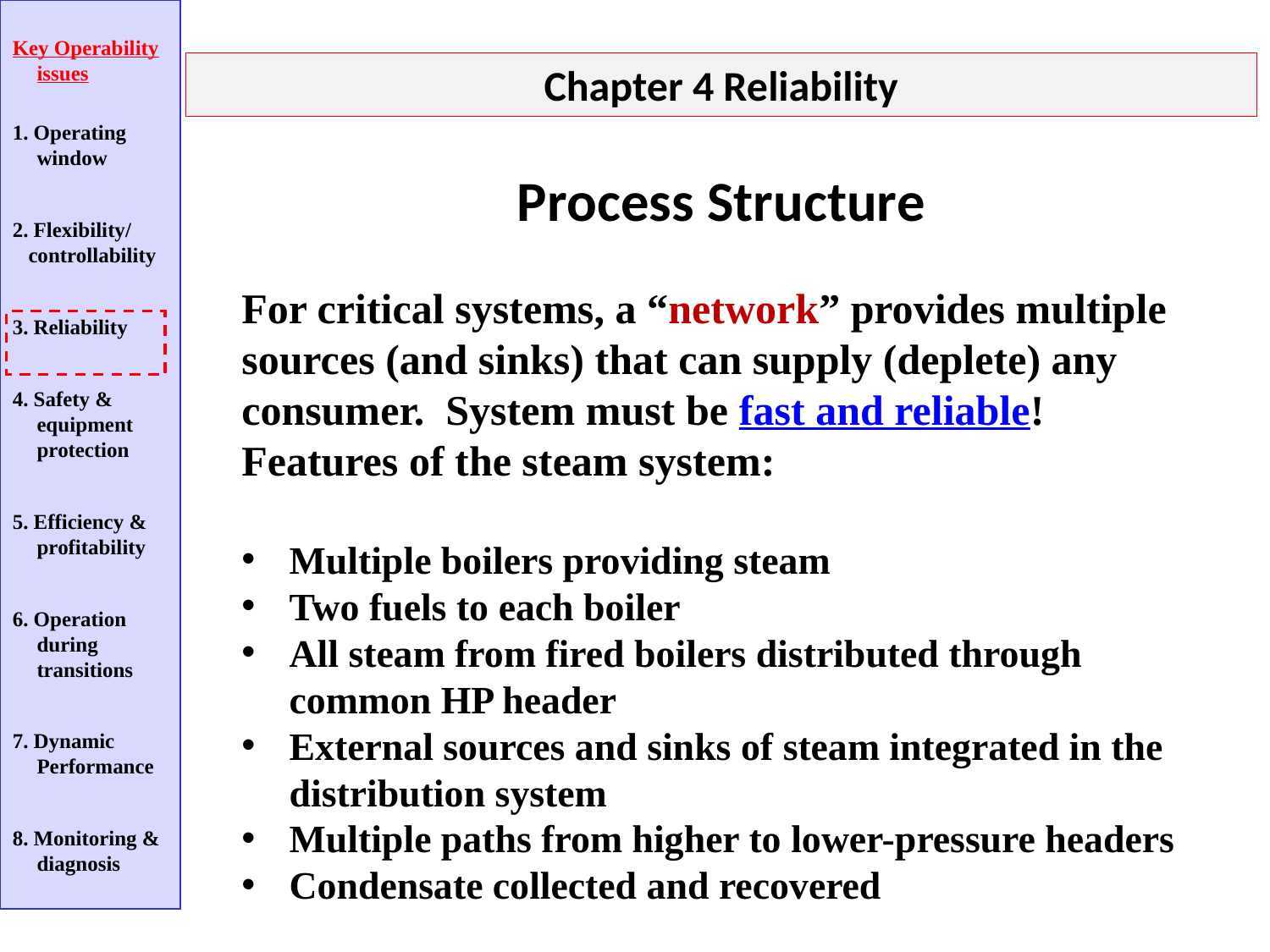

Key Operability issues

1. Operating window

2. Flexibility/
   controllability

3. Reliability

4. Safety & equipment protection

5. Efficiency & profitability

6. Operation during transitions

7. Dynamic Performance

8. Monitoring & diagnosis

Chapter 4 Reliability
Process Structure
For critical systems, a “network” provides multiple sources (and sinks) that can supply (deplete) any consumer.  System must be fast and reliable! Features of the steam system:

Multiple boilers providing steam
Two fuels to each boiler
All steam from fired boilers distributed through common HP header
External sources and sinks of steam integrated in the distribution system
Multiple paths from higher to lower-pressure headers
Condensate collected and recovered